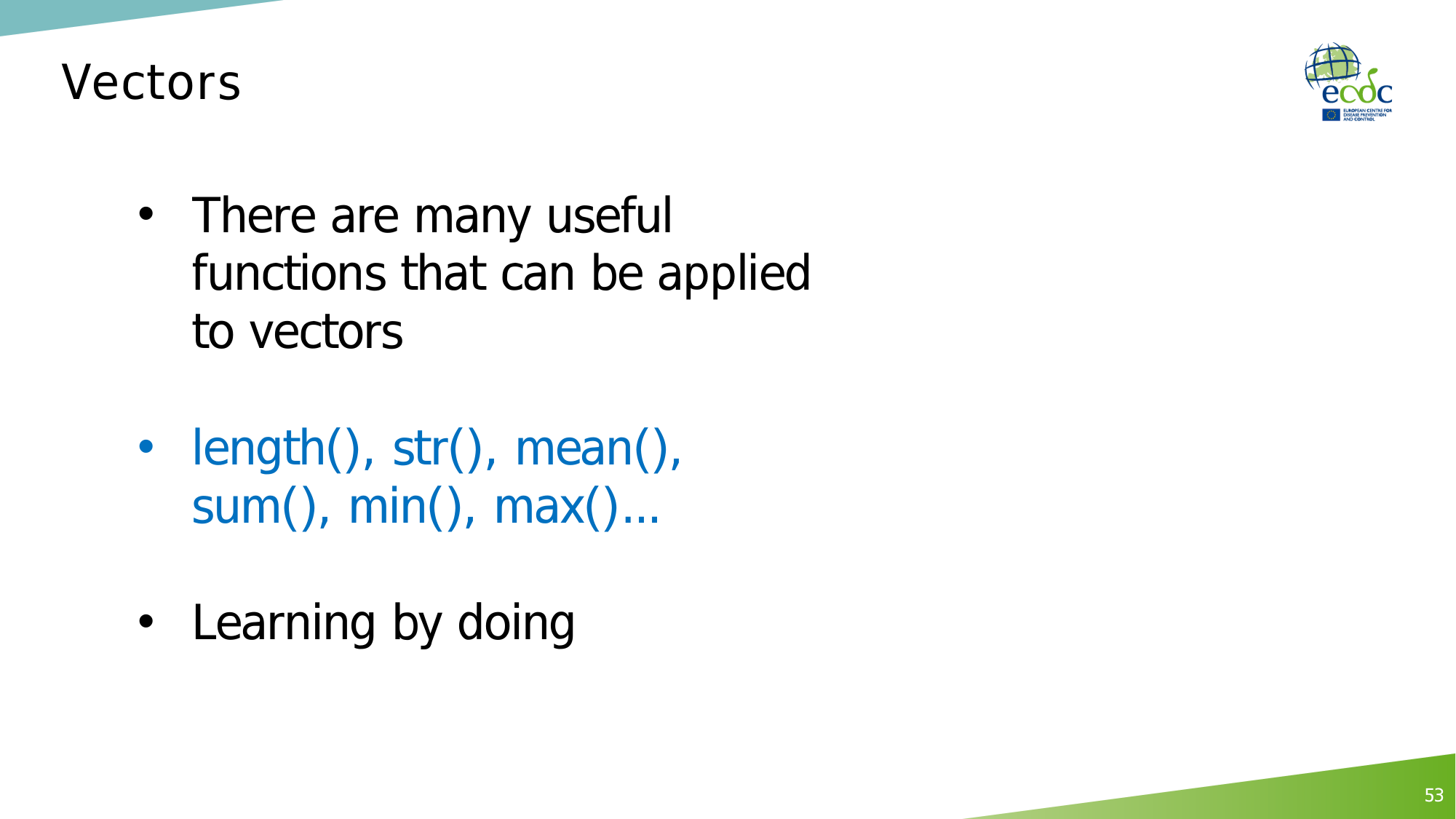

# Vectors
There are many useful functions that can be applied to vectors

length(), str(), mean(), sum(), min(), max()…

Learning by doing
53